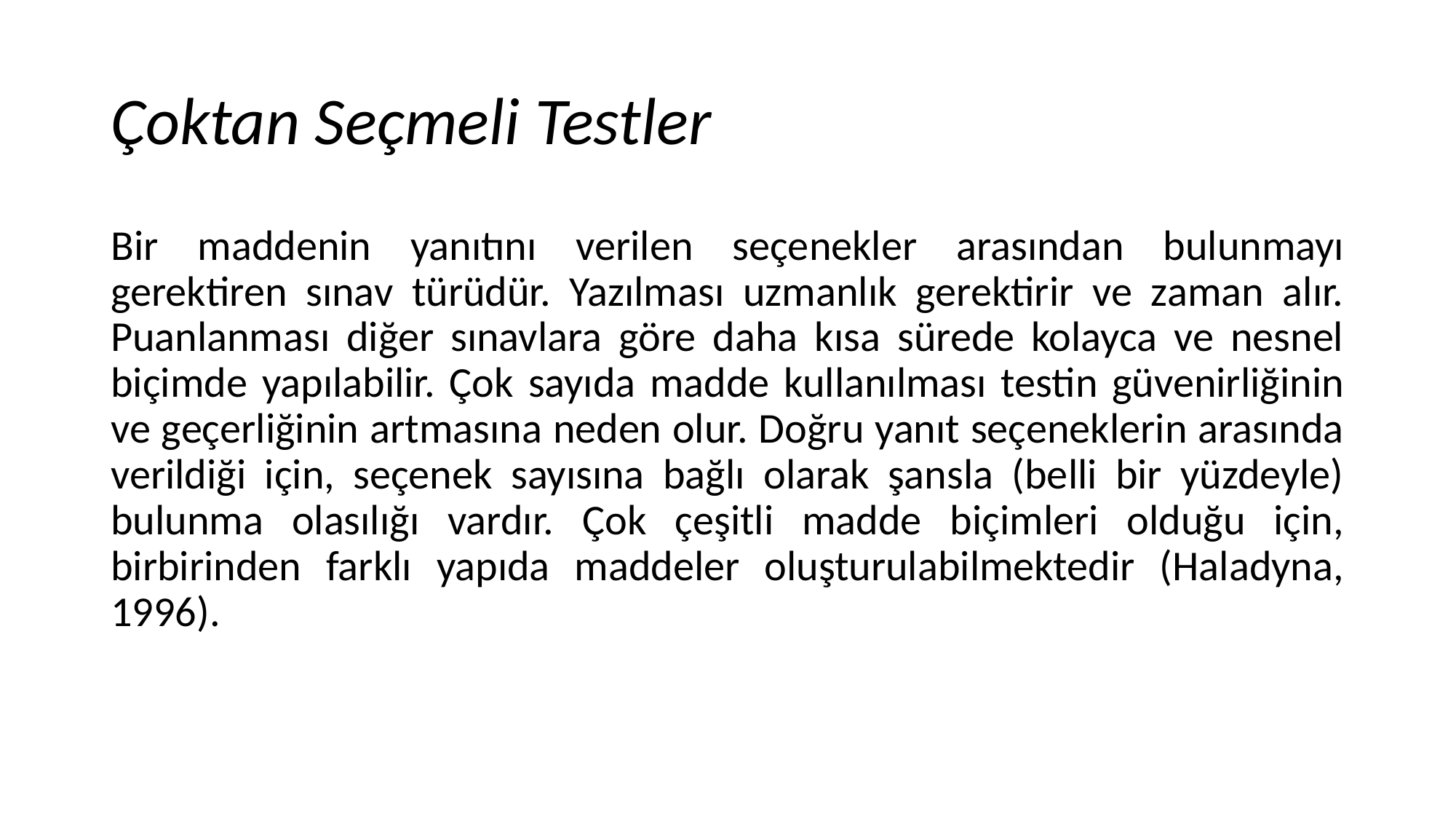

# Çoktan Seçmeli Testler
Bir maddenin yanıtını verilen seçenekler arasından bulunmayı gerektiren sınav türüdür. Yazılması uzmanlık gerektirir ve zaman alır. Puanlanması diğer sınavlara göre daha kısa sürede kolayca ve nesnel biçimde yapılabilir. Çok sayıda madde kullanılması testin güvenirliğinin ve geçerliğinin artmasına neden olur. Doğru yanıt seçeneklerin arasında verildiği için, seçenek sayısına bağlı olarak şansla (belli bir yüzdeyle) bulunma olasılığı vardır. Çok çeşitli madde biçimleri olduğu için, birbirinden farklı yapıda maddeler oluşturulabilmektedir (Haladyna, 1996).